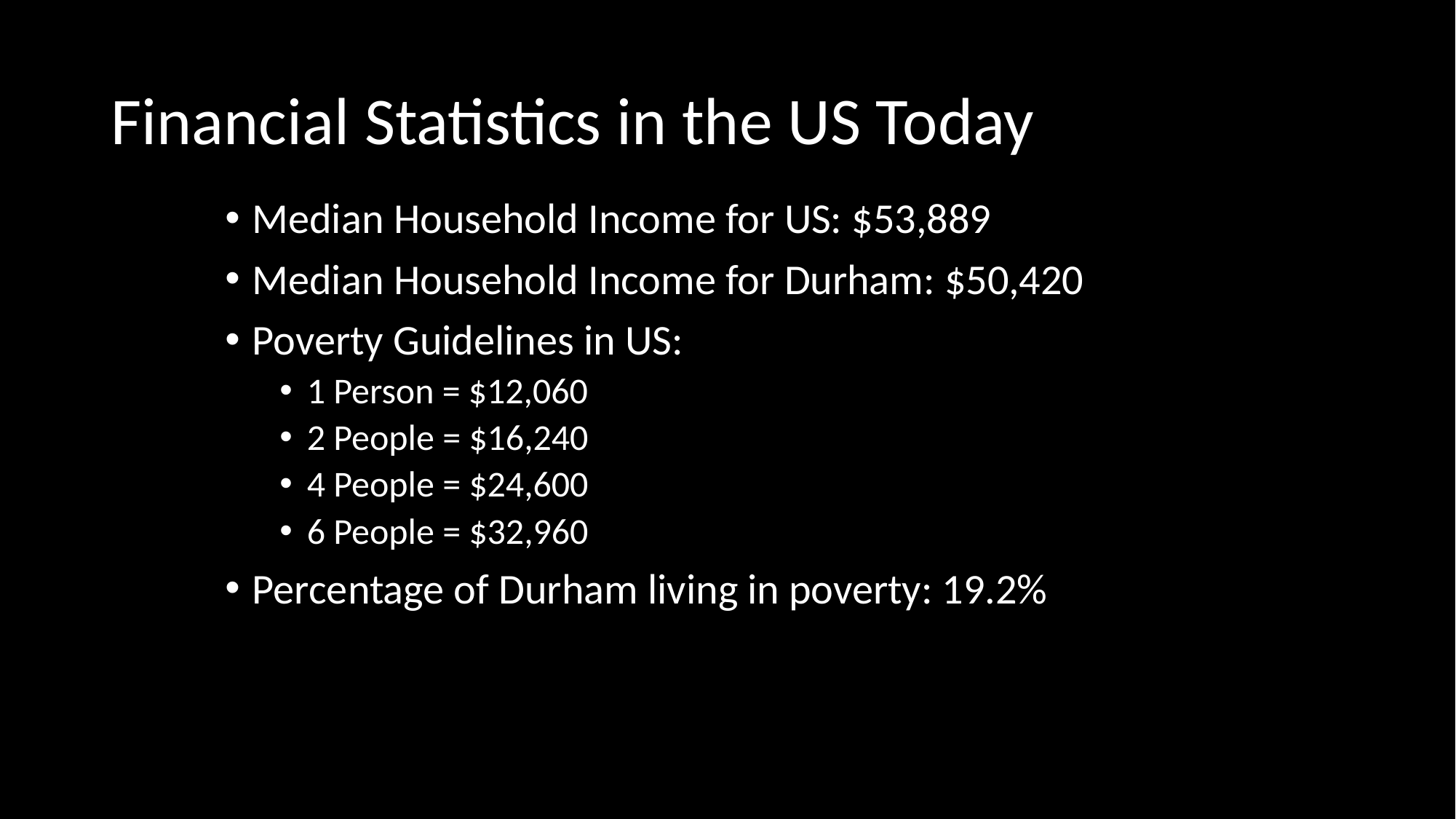

# Financial Statistics in the US Today
Median Household Income for US: $53,889
Median Household Income for Durham: $50,420
Poverty Guidelines in US:
1 Person = $12,060
2 People = $16,240
4 People = $24,600
6 People = $32,960
Percentage of Durham living in poverty: 19.2%